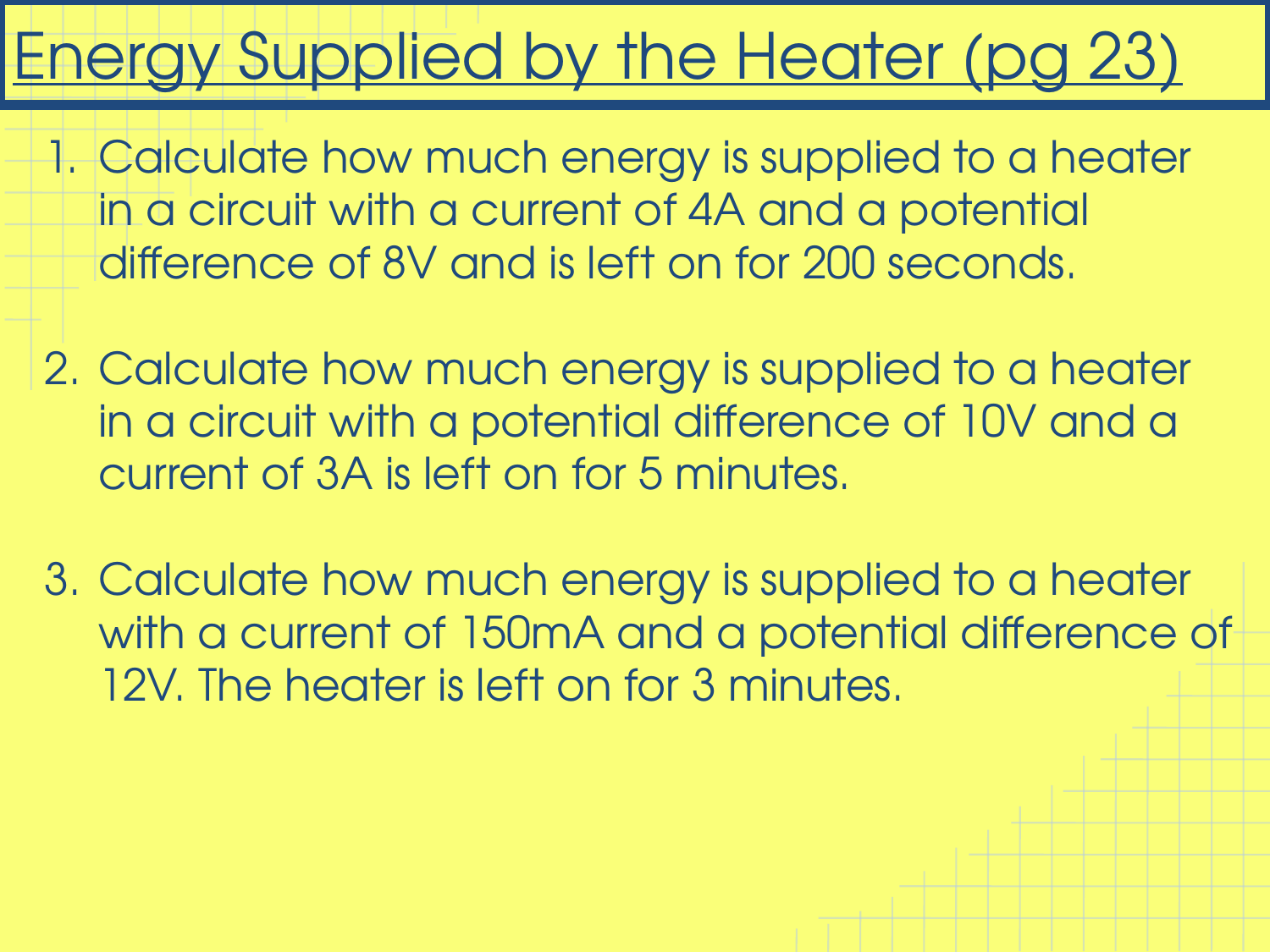

# Energy Supplied by the Heater (pg 23)
Calculate how much energy is supplied to a heater in a circuit with a current of 4A and a potential difference of 8V and is left on for 200 seconds.

Calculate how much energy is supplied to a heater in a circuit with a potential difference of 10V and a current of 3A is left on for 5 minutes.

Calculate how much energy is supplied to a heater with a current of 150mA and a potential difference of 12V. The heater is left on for 3 minutes.